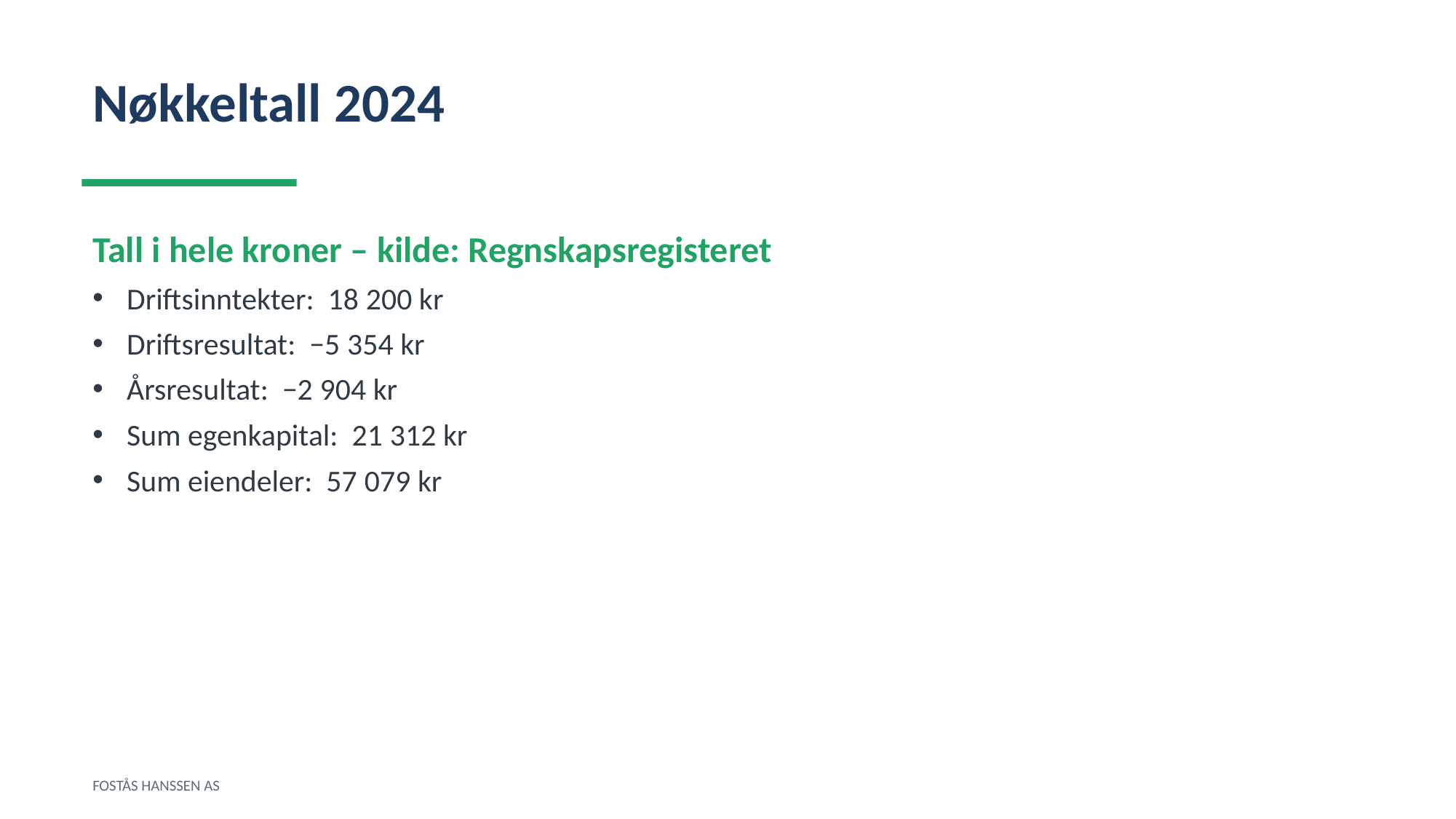

Nøkkeltall 2024

Tall i hele kroner – kilde: Regnskapsregisteret
Driftsinntekter:  18 200 kr
Driftsresultat:  −5 354 kr
Årsresultat:  −2 904 kr
Sum egenkapital:  21 312 kr
Sum eiendeler:  57 079 kr
FOSTÅS HANSSEN AS